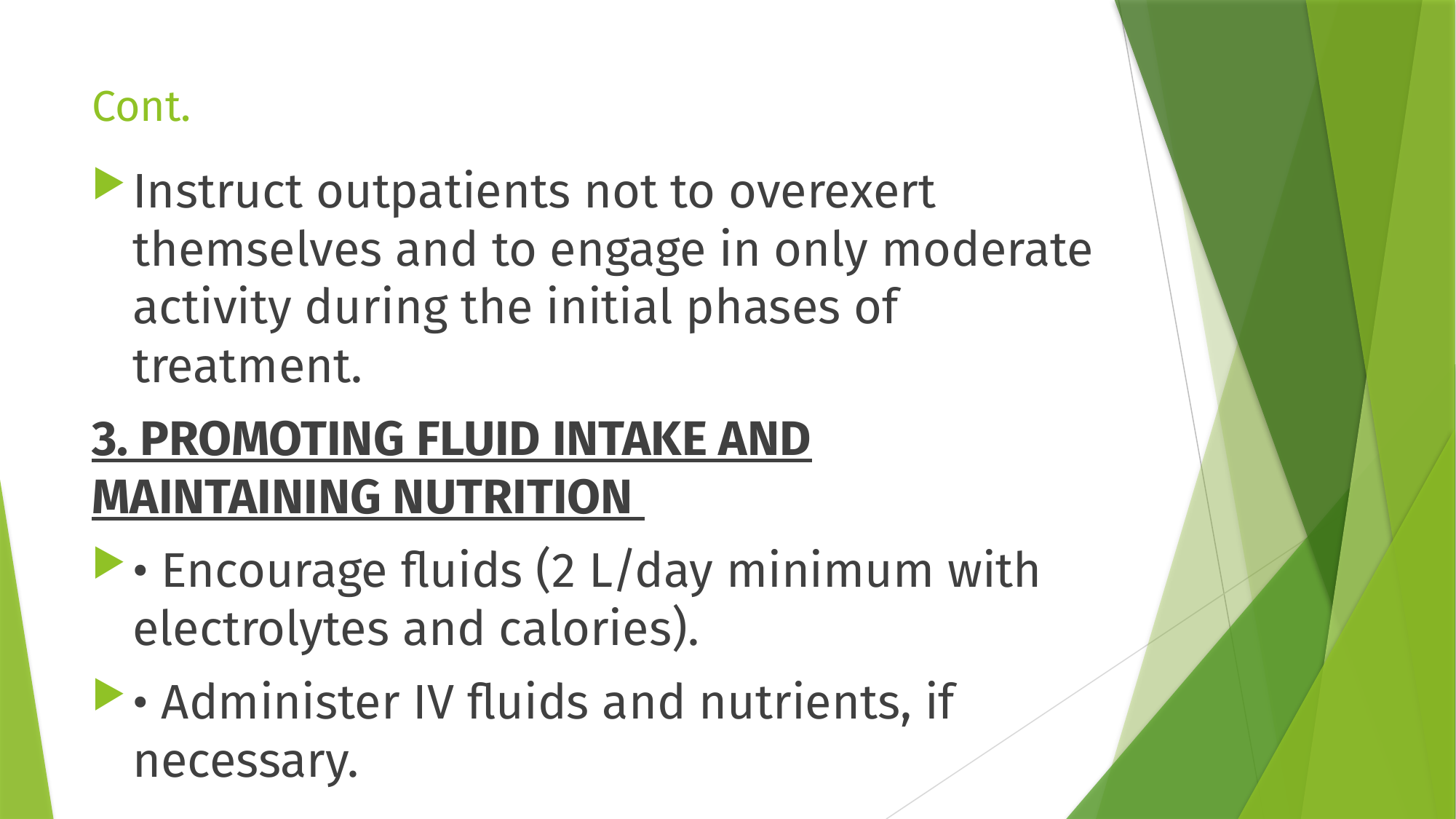

# Cont.
Instruct outpatients not to overexert themselves and to engage in only moderate activity during the initial phases of treatment.
3. PROMOTING FLUID INTAKE AND MAINTAINING NUTRITION
• Encourage ﬂuids (2 L/day minimum with electrolytes and calories).
• Administer IV ﬂuids and nutrients, if necessary.